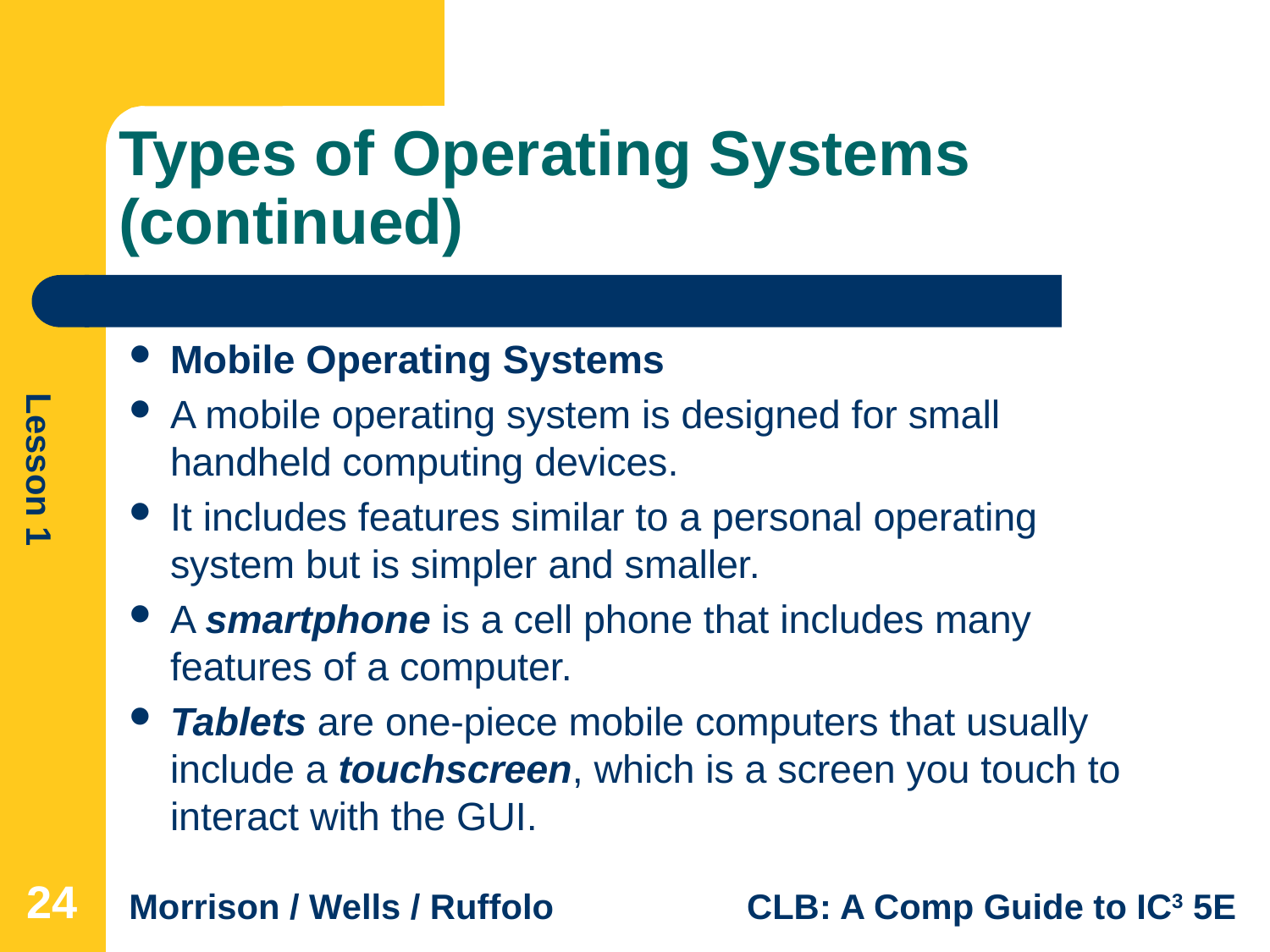

# Types of Operating Systems (continued)
Mobile Operating Systems
A mobile operating system is designed for small handheld computing devices.
It includes features similar to a personal operating system but is simpler and smaller.
A smartphone is a cell phone that includes many features of a computer.
Tablets are one-piece mobile computers that usually include a touchscreen, which is a screen you touch to interact with the GUI.
24